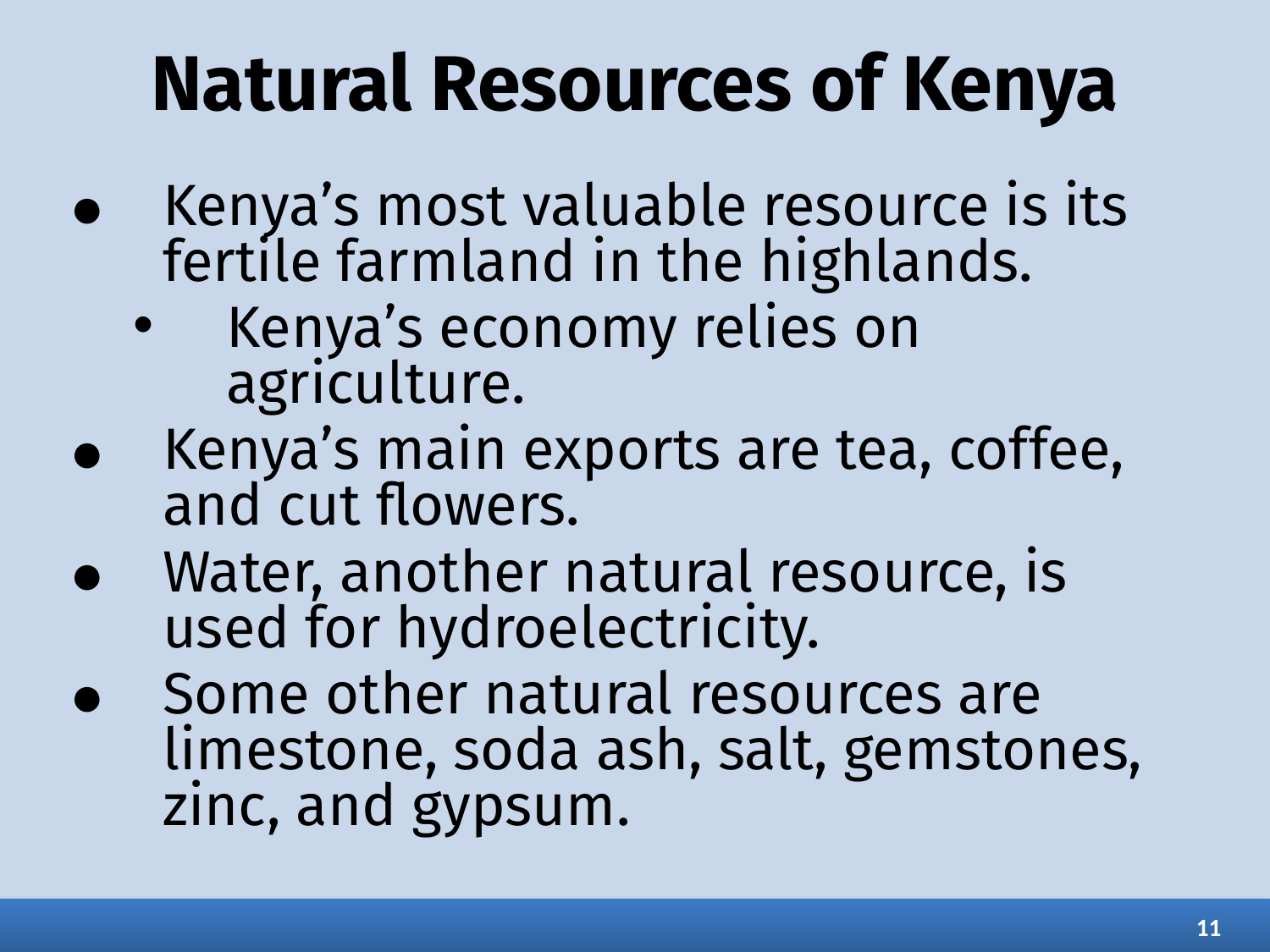

# Natural Resources of Kenya
Kenya’s most valuable resource is its fertile farmland in the highlands.
Kenya’s economy relies on agriculture.
Kenya’s main exports are tea, coffee, and cut flowers.
Water, another natural resource, is used for hydroelectricity.
Some other natural resources are limestone, soda ash, salt, gemstones, zinc, and gypsum.
11